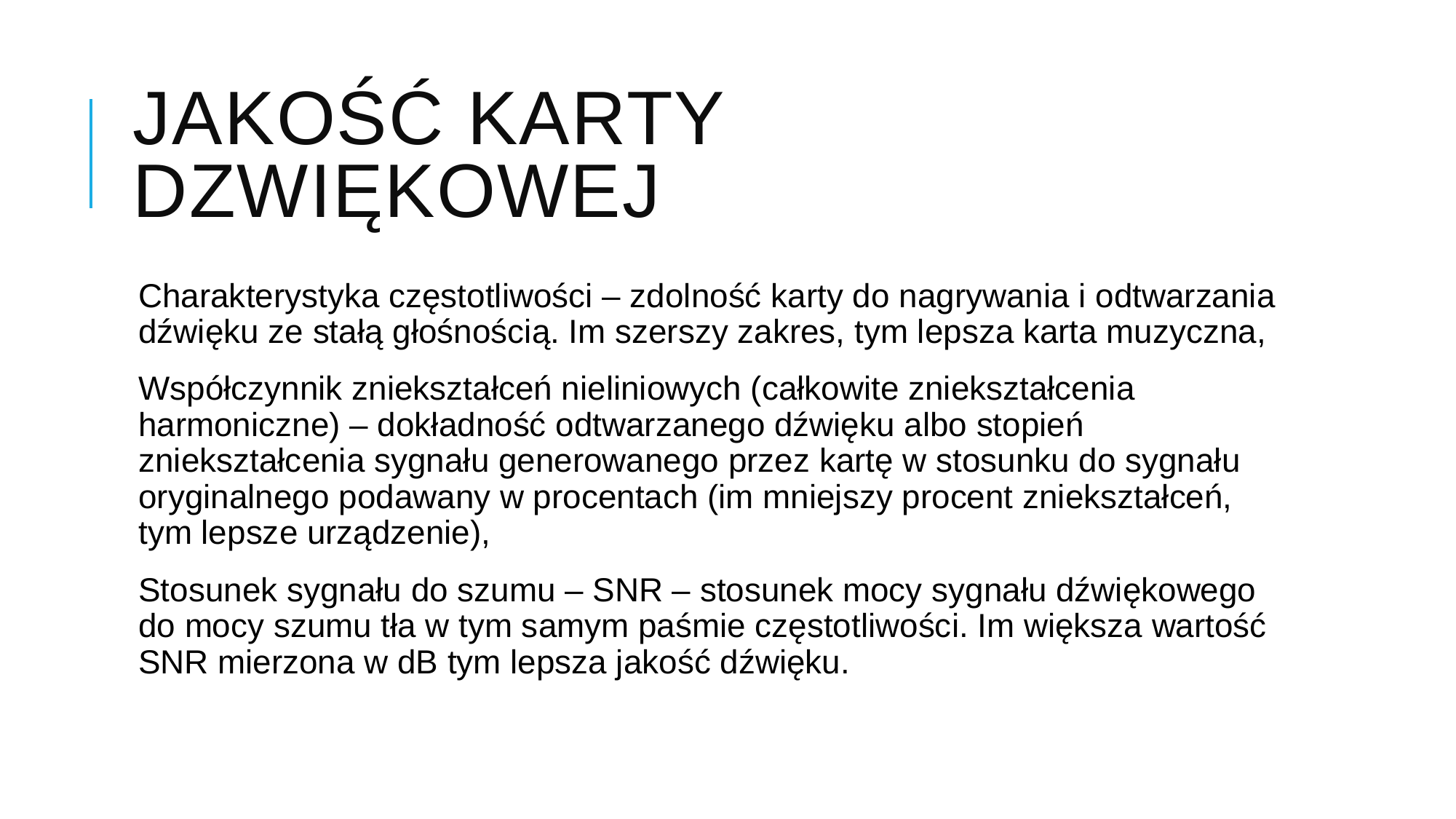

# Jakość karty dzwiękowej
Charakterystyka częstotliwości – zdolność karty do nagrywania i odtwarzania dźwięku ze stałą głośnością. Im szerszy zakres, tym lepsza karta muzyczna,
Współczynnik zniekształceń nieliniowych (całkowite zniekształcenia harmoniczne) – dokładność odtwarzanego dźwięku albo stopień zniekształcenia sygnału generowanego przez kartę w stosunku do sygnału oryginalnego podawany w procentach (im mniejszy procent zniekształceń, tym lepsze urządzenie),
Stosunek sygnału do szumu – SNR – stosunek mocy sygnału dźwiękowego do mocy szumu tła w tym samym paśmie częstotliwości. Im większa wartość SNR mierzona w dB tym lepsza jakość dźwięku.